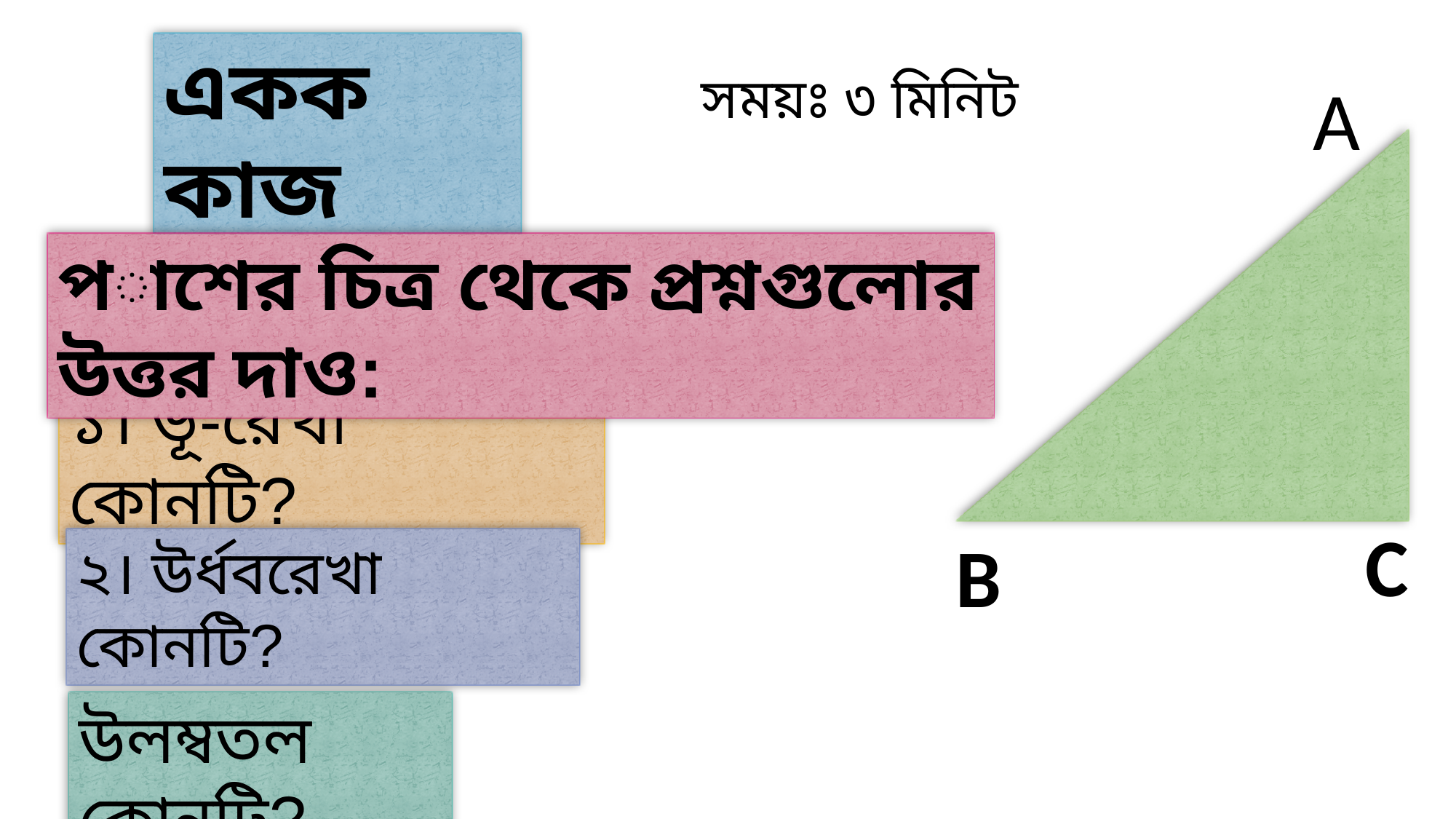

একক কাজ
সময়ঃ ৩ মিনিট
A

পাশের চিত্র থেকে প্রশ্নগুলোর উত্তর দাও:
১। ভূ-রেখা  কোনটি?
C
B
২। উর্ধবরেখা কোনটি?
উলম্বতল কোনটি?